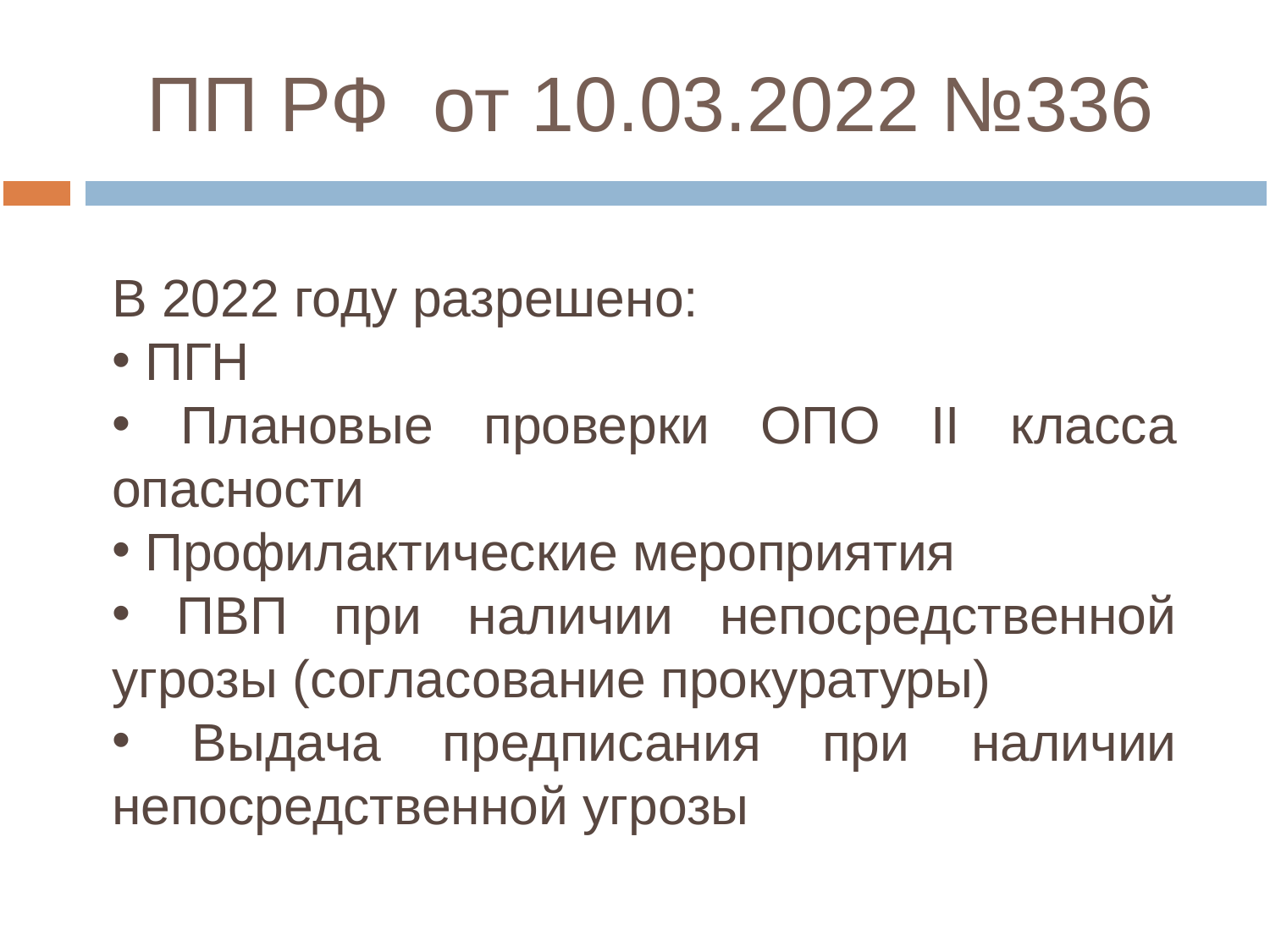

# ПП РФ  от 10.03.2022 №336
В 2022 году разрешено:
 ПГН
 Плановые проверки ОПО II класса опасности
 Профилактические мероприятия
 ПВП при наличии непосредственной угрозы (согласование прокуратуры)
 Выдача предписания при наличии непосредственной угрозы